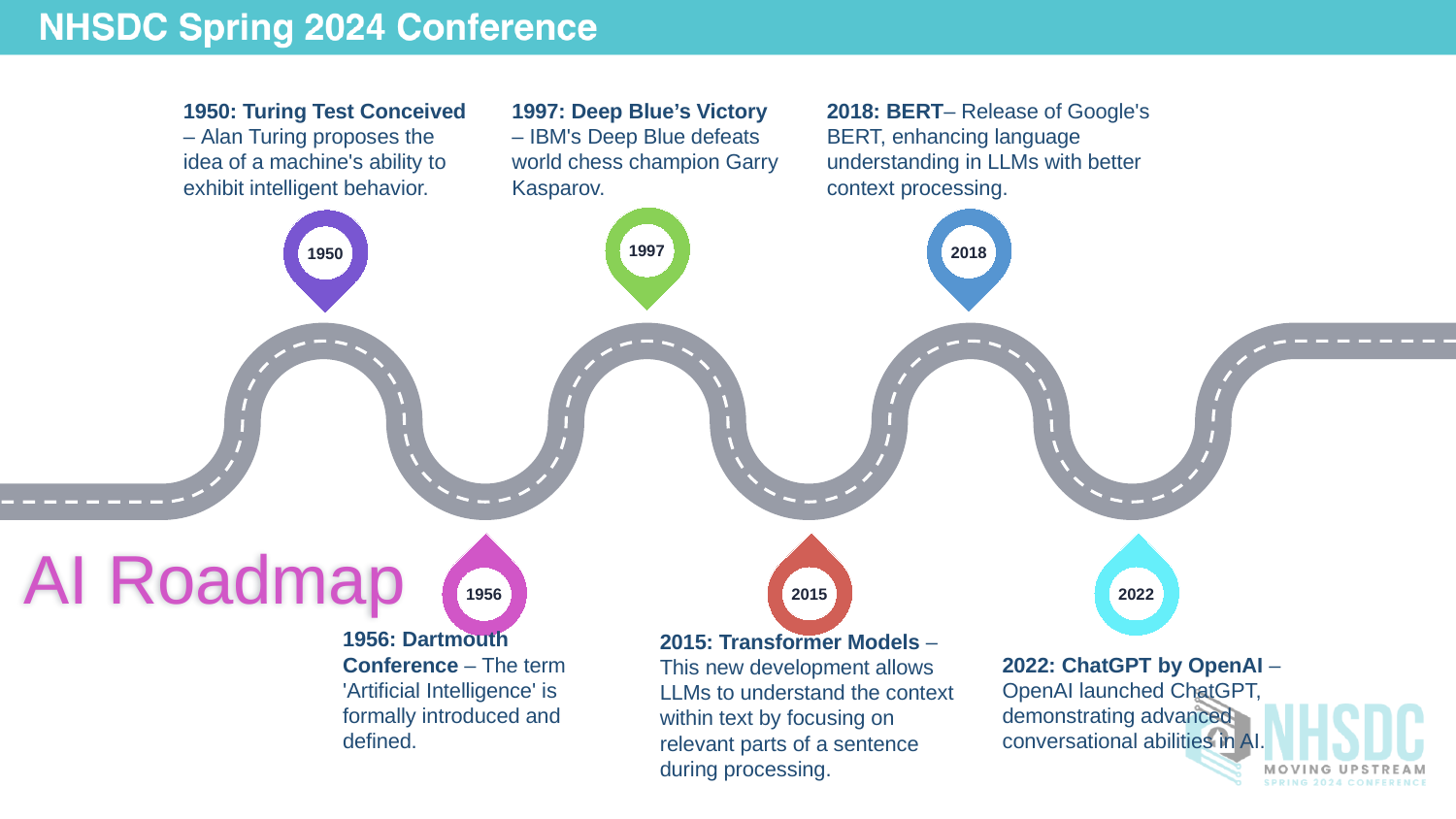

1950: Turing Test Conceived – Alan Turing proposes the idea of a machine's ability to exhibit intelligent behavior.
1997: Deep Blue’s Victory – IBM's Deep Blue defeats world chess champion Garry Kasparov.
2018: BERT– Release of Google's BERT, enhancing language understanding in LLMs with better context processing.

1997

2018

1950

# AI Roadmap

2015

2022

1956
1956: Dartmouth Conference – The term 'Artificial Intelligence' is formally introduced and defined.
2015: Transformer Models – This new development allows LLMs to understand the context within text by focusing on relevant parts of a sentence during processing.
2022: ChatGPT by OpenAI – OpenAI launched ChatGPT, demonstrating advanced conversational abilities in AI.